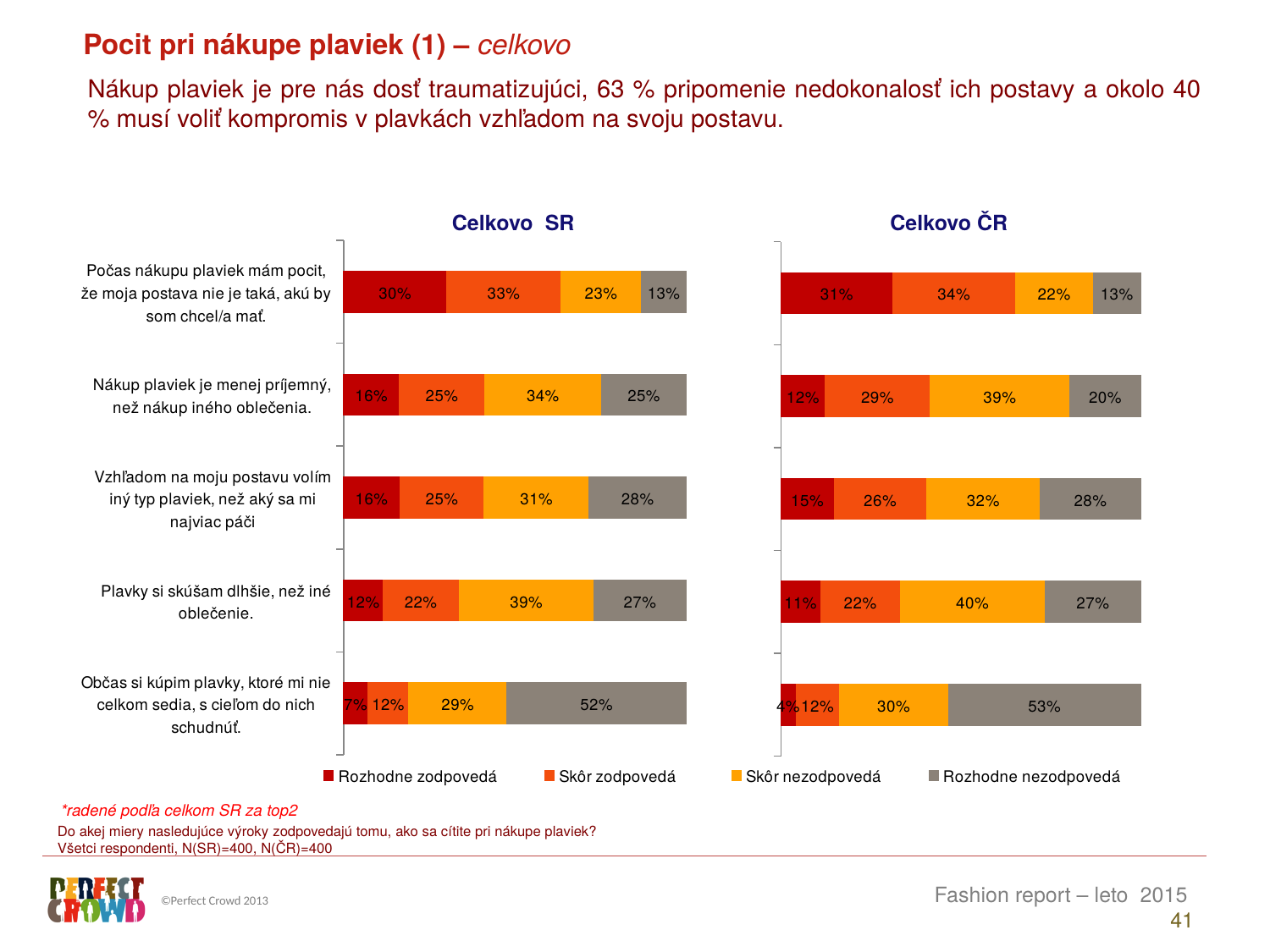

Pocit pri nákupe plaviek (1) – celkovo
Nákup plaviek je pre nás dosť traumatizujúci, 63 % pripomenie nedokonalosť ich postavy a okolo 40 % musí voliť kompromis v plavkách vzhľadom na svoju postavu.
| Celkovo SR | Celkovo ČR |
| --- | --- |

### Chart

| Category | Rozhodne zodpovedá | Skôr zodpovedá   | Skôr nezodpovedá | Rozhodne nezodpovedá |
|---|---|---|---|---|
| Počas nákupu plaviek mám pocit, že moja postava nie je taká, akú by som chcel/a mať. | 30.08049042937066 | 33.31462870378584 | 23.40943266893389 | 13.1954481979096 |
| Nákup plaviek je menej príjemný, než nákup iného oblečenia. | 16.33411678232341 | 24.72433968721151 | 34.24453585524941 | 24.69700767521563 |
| Vzhľadom na moju postavu volím iný typ plaviek, než aký sa mi najviac páči | 16.42708176997223 | 24.53768177272783 | 30.63880018792735 | 28.39643626937259 |
| Plavky si skúšam dlhšie, než iné oblečenie. | 11.55823528360591 | 22.11995622451686 | 39.31094295561679 | 27.01086553626044 |
| Občas si kúpim plavky, ktoré mi nie celkom sedia, s cieľom do nich schudnúť. | 7.157174190317622 | 11.85715003808344 | 28.65107689835733 | 52.33459887324157 |

### Chart

| Category | Rozhodne zodpovedá | Skôr zodpovedá   | Skôr nezodpovedá | Rozhodne nezodpovedá |
|---|---|---|---|---|
| Počas nákupu plaviek mám pocit, že moja postava nie je taká, akú by som chcel/a mať. | 31.06749275657192 | 34.02462285864059 | 21.677976914106 | 13.22990747068142 |
| Nákup plaviek je menej príjemný, než nákup iného oblečenia. | 12.3016656738194 | 29.17880867603967 | 38.77564969556445 | 19.74387595457648 |
| Vzhľadom na moju postavu volím iný typ plaviek, než aký sa mi najviac páči | 14.78239179940652 | 25.63346873827404 | 31.5920085444953 | 27.99213091782412 |
| Plavky si skúšam dlhšie, než iné oblečenie. | 11.01858276073901 | 22.09708163940651 | 40.30269008131885 | 26.58164551853558 |
| Občas si kúpim plavky, ktoré mi nie celkom sedia, s cieľom do nich schudnúť. | 4.185521770097869 | 12.04873449446922 | 30.29856448023138 | 53.46717925520149 |
*radené podľa celkom SR za top2
Do akej miery nasledujúce výroky zodpovedajú tomu, ako sa cítite pri nákupe plaviek?
Všetci respondenti, N(SR)=400, N(ČR)=400